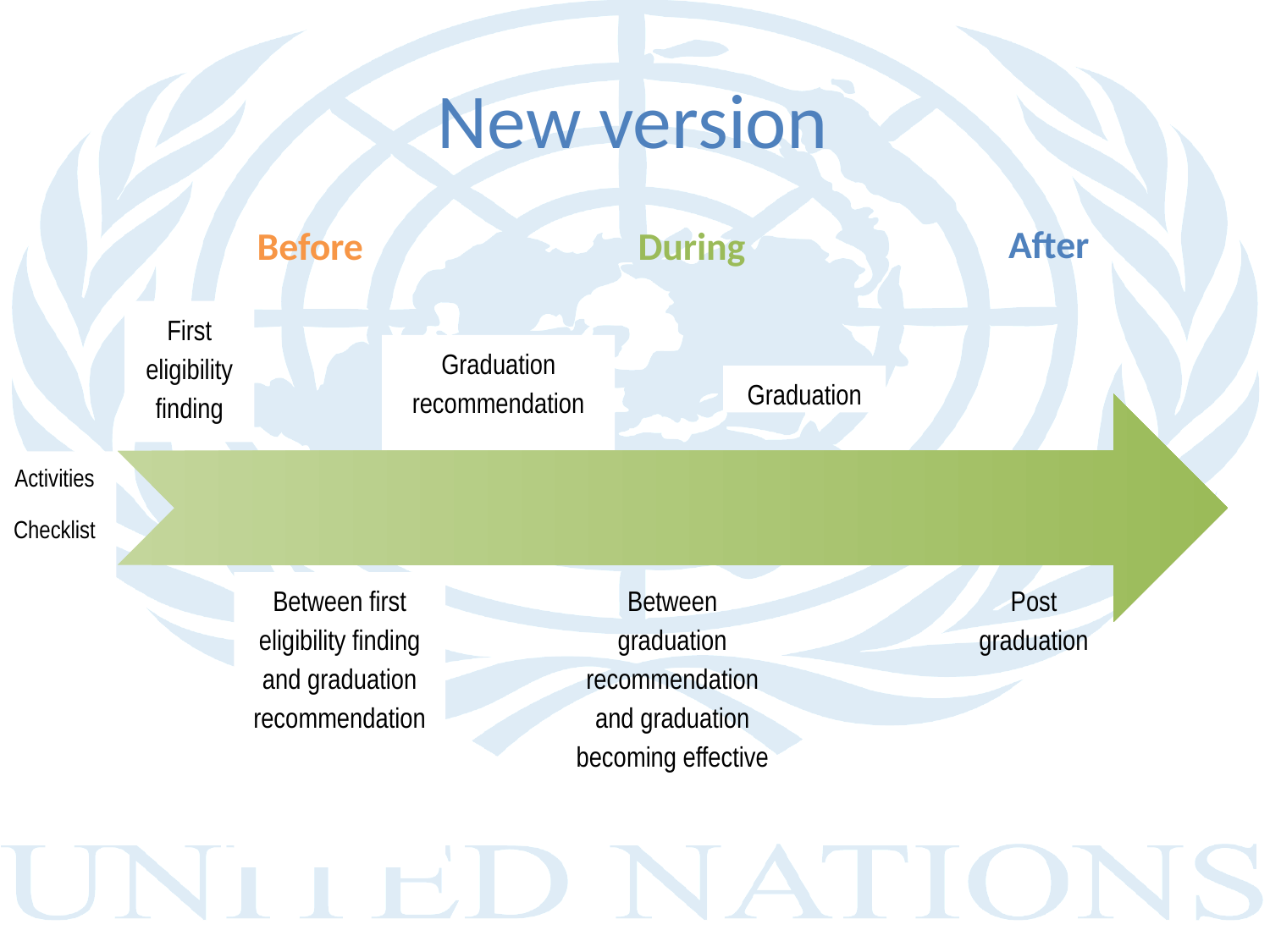

# New version
After
Before
During
First eligibility finding
Graduation recommendation
Graduation

Activities
Checklist
Between first eligibility finding and graduation recommendation
Between graduation recommendation and graduation becoming effective
Post graduation